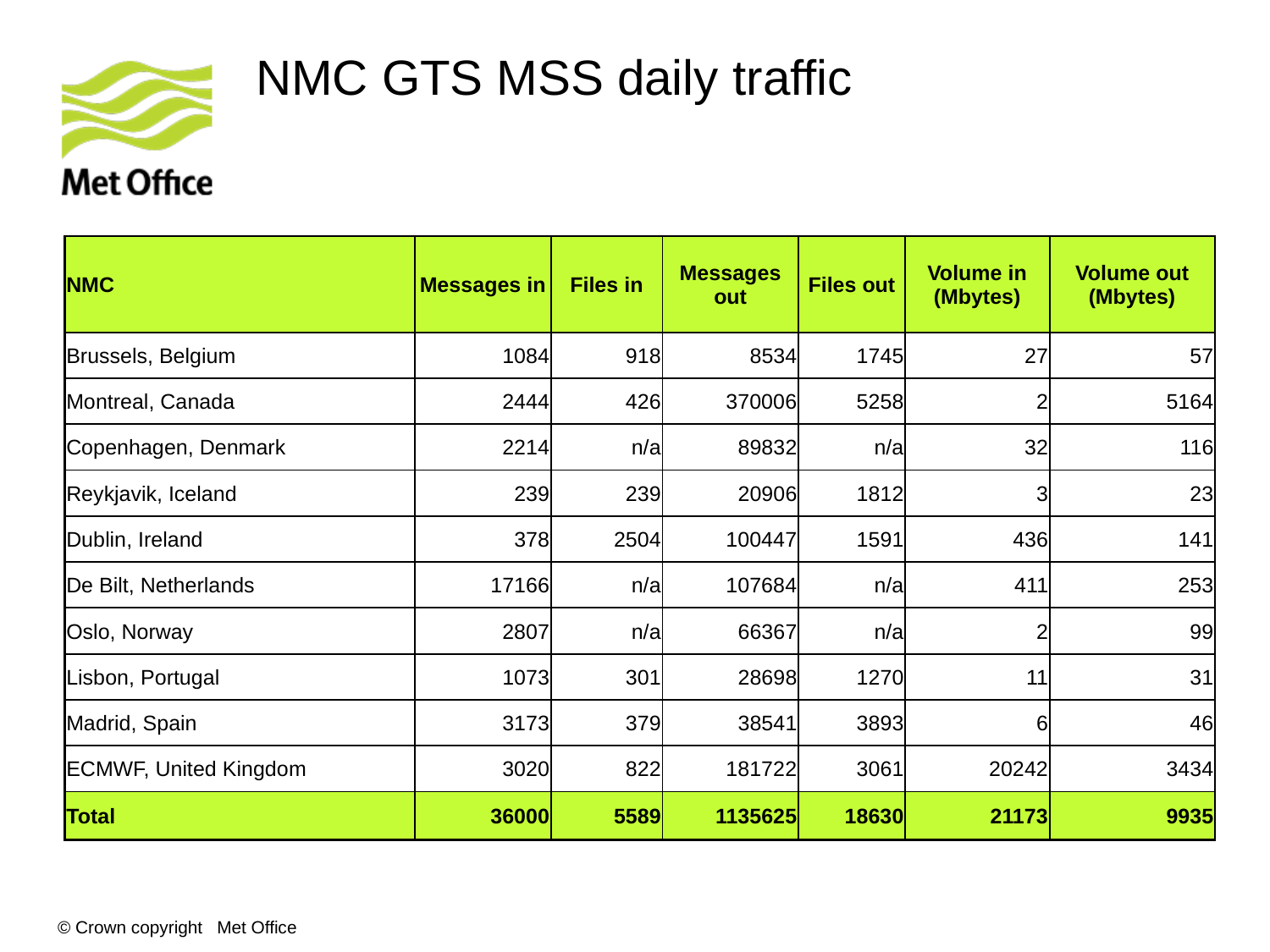

# NMC GTS MSS daily traffic
| NMC | Messages in | Files in | Messages out | Files out | Volume in (Mbytes) | Volume out (Mbytes) |
| --- | --- | --- | --- | --- | --- | --- |
| Brussels, Belgium | 1084 | 918 | 8534 | 1745 | 27 | 57 |
| Montreal, Canada | 2444 | 426 | 370006 | 5258 | 2 | 5164 |
| Copenhagen, Denmark | 2214 | n/a | 89832 | n/a | 32 | 116 |
| Reykjavik, Iceland | 239 | 239 | 20906 | 1812 | 3 | 23 |
| Dublin, Ireland | 378 | 2504 | 100447 | 1591 | 436 | 141 |
| De Bilt, Netherlands | 17166 | n/a | 107684 | n/a | 411 | 253 |
| Oslo, Norway | 2807 | n/a | 66367 | n/a | 2 | 99 |
| Lisbon, Portugal | 1073 | 301 | 28698 | 1270 | 11 | 31 |
| Madrid, Spain | 3173 | 379 | 38541 | 3893 | 6 | 46 |
| ECMWF, United Kingdom | 3020 | 822 | 181722 | 3061 | 20242 | 3434 |
| Total | 36000 | 5589 | 1135625 | 18630 | 21173 | 9935 |
© Crown copyright   Met Office